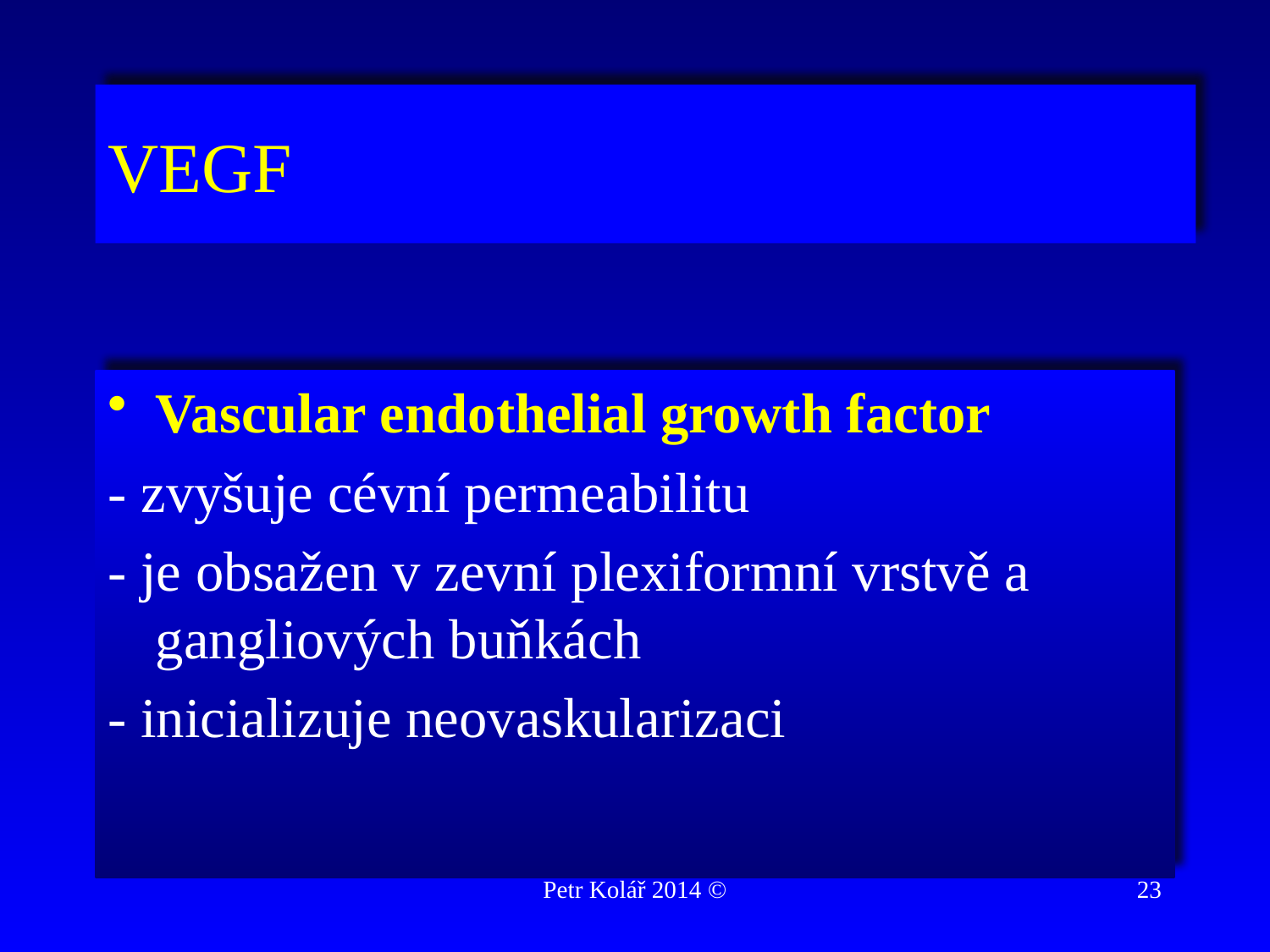

# VEGF
Vascular endothelial growth factor
- zvyšuje cévní permeabilitu
- je obsažen v zevní plexiformní vrstvě a gangliových buňkách
- inicializuje neovaskularizaci
Petr Kolář 2014 ©
23